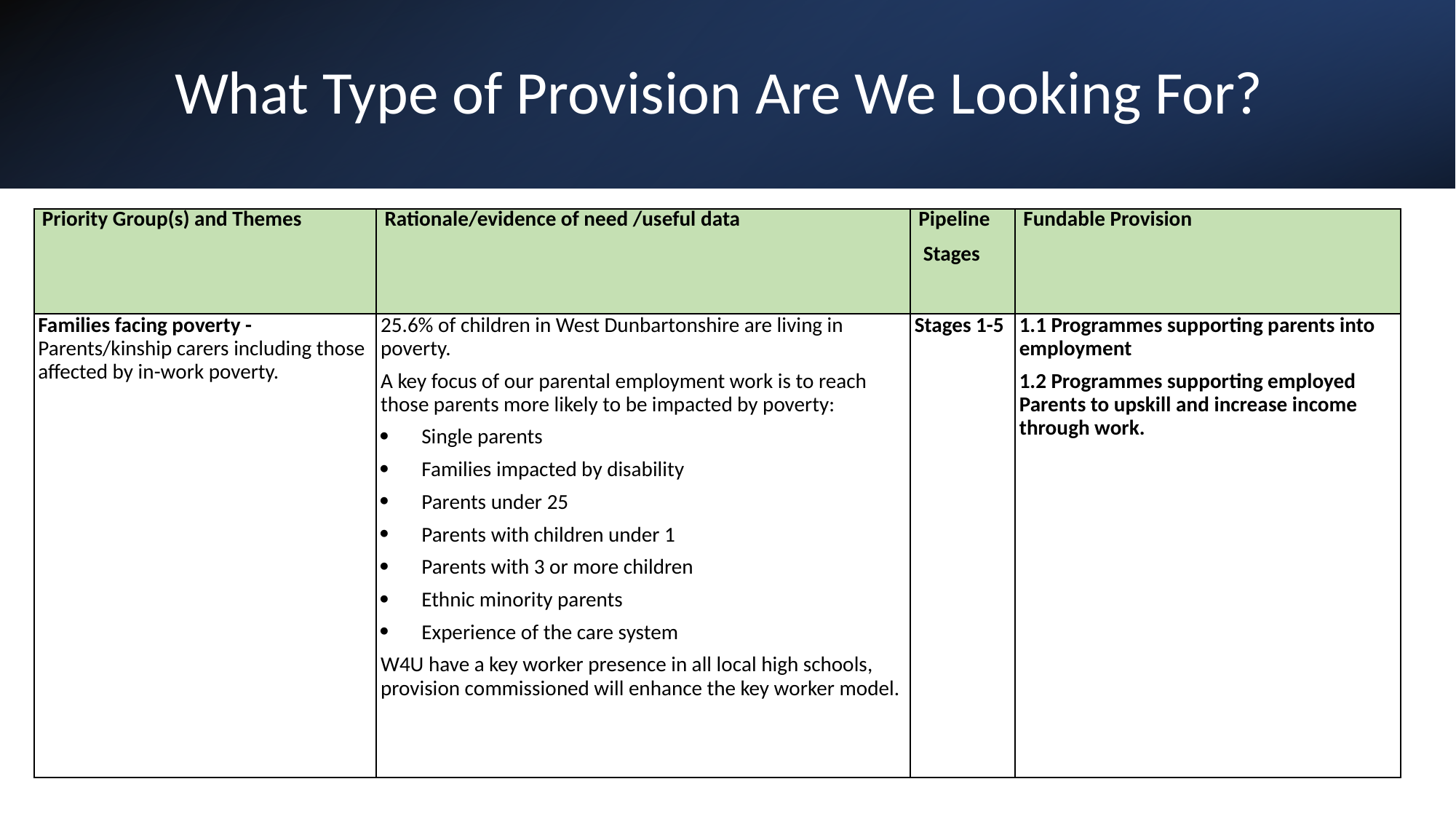

# What Type of Provision Are We Looking For?
| Priority Group(s) and Themes | Rationale/evidence of need /useful data | Pipeline Stages | Fundable Provision |
| --- | --- | --- | --- |
| Families facing poverty - Parents/kinship carers including those affected by in-work poverty. | 25.6% of children in West Dunbartonshire are living in poverty. A key focus of our parental employment work is to reach those parents more likely to be impacted by poverty: Single parents Families impacted by disability Parents under 25 Parents with children under 1 Parents with 3 or more children Ethnic minority parents Experience of the care system W4U have a key worker presence in all local high schools, provision commissioned will enhance the key worker model. | Stages 1-5 | 1.1 Programmes supporting parents into employment 1.2 Programmes supporting employed Parents to upskill and increase income through work. |